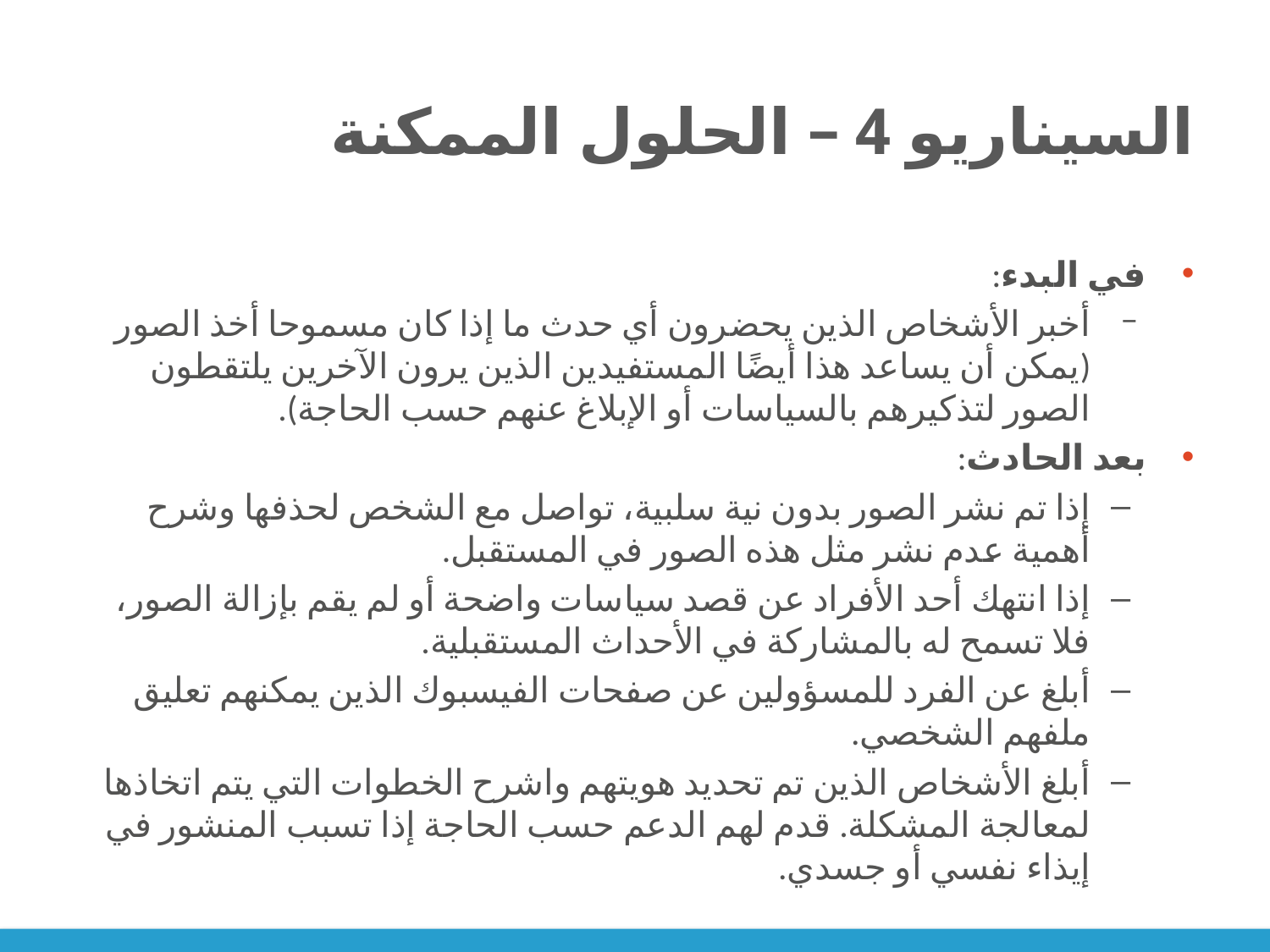

# السيناريو 4 – الحلول الممكنة
في البدء:
أخبر الأشخاص الذين يحضرون أي حدث ما إذا كان مسموحا أخذ الصور (يمكن أن يساعد هذا أيضًا المستفيدين الذين يرون الآخرين يلتقطون الصور لتذكيرهم بالسياسات أو الإبلاغ عنهم حسب الحاجة).
بعد الحادث:
إذا تم نشر الصور بدون نية سلبية، تواصل مع الشخص لحذفها وشرح أهمية عدم نشر مثل هذه الصور في المستقبل.
إذا انتهك أحد الأفراد عن قصد سياسات واضحة أو لم يقم بإزالة الصور، فلا تسمح له بالمشاركة في الأحداث المستقبلية.
أبلغ عن الفرد للمسؤولين عن صفحات الفيسبوك الذين يمكنهم تعليق ملفهم الشخصي.
أبلغ الأشخاص الذين تم تحديد هويتهم واشرح الخطوات التي يتم اتخاذها لمعالجة المشكلة. قدم لهم الدعم حسب الحاجة إذا تسبب المنشور في إيذاء نفسي أو جسدي.